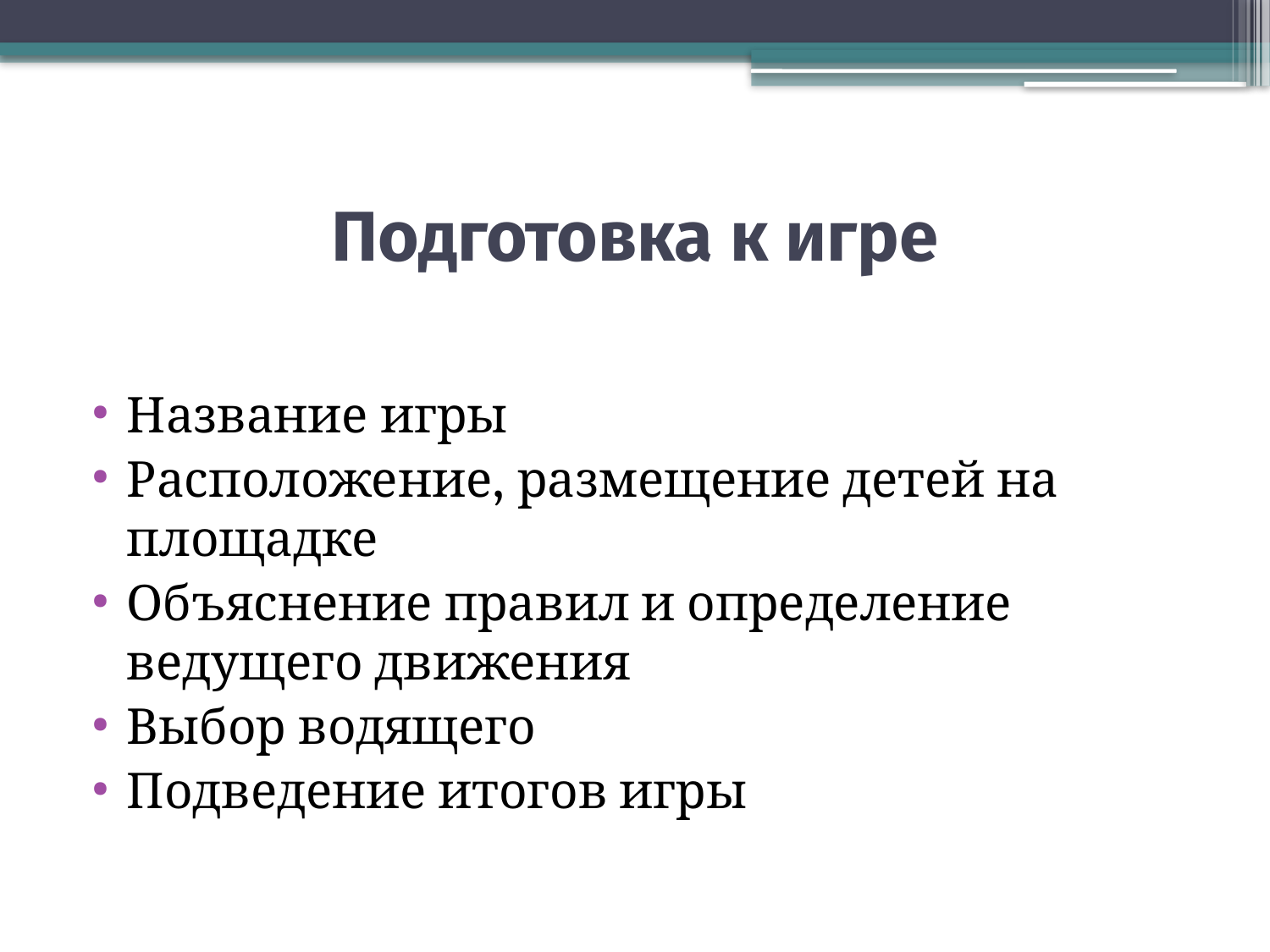

# Подготовка к игре

Название игры
Расположение, размещение детей на площадке
Объяснение правил и определение ведущего движения
Выбор водящего
Подведение итогов игры